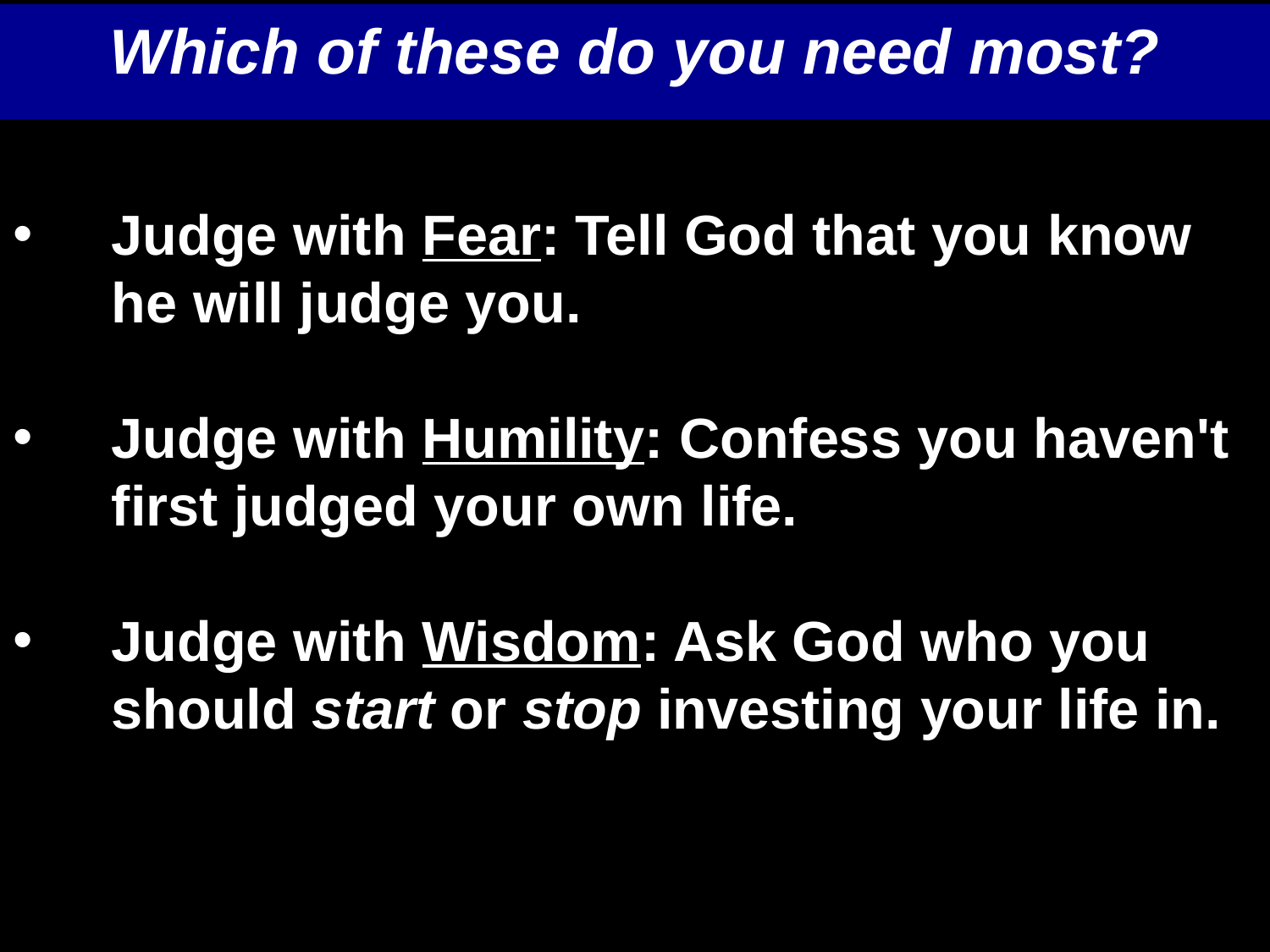

# Which of these do you need most?

Judge with Fear: Tell God that you know he will judge you.

Judge with Humility: Confess you haven't first judged your own life.

Judge with Wisdom: Ask God who you should start or stop investing your life in.